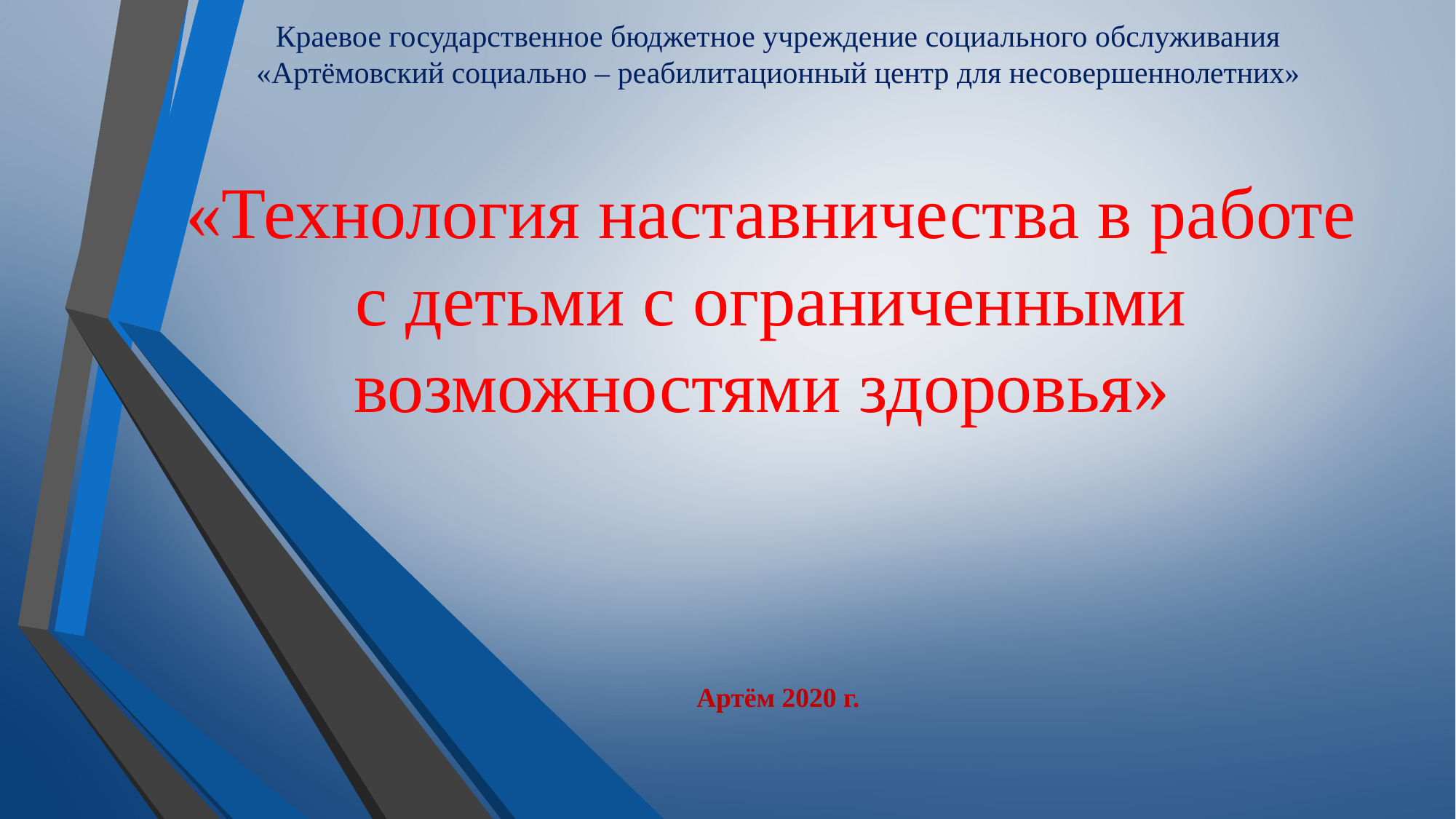

Краевое государственное бюджетное учреждение социального обслуживания «Артёмовский социально – реабилитационный центр для несовершеннолетних»
«Технология наставничества в работе с детьми с ограниченными возможностями здоровья»
Артём 2020 г.